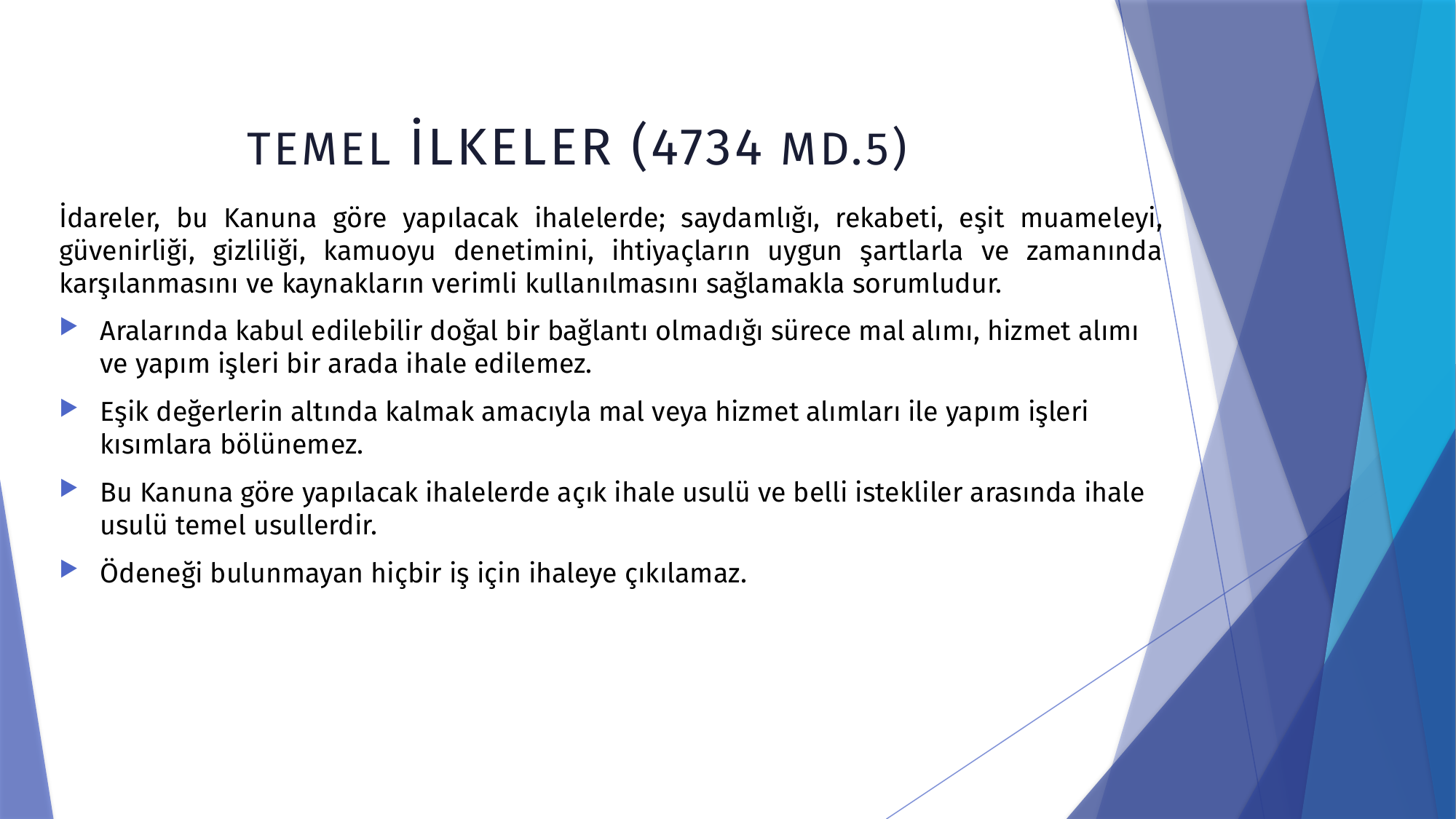

# TEMEL İLKELER (4734 md.5)
İdareler, bu Kanuna göre yapılacak ihalelerde; saydamlığı, rekabeti, eşit muameleyi, güvenirliği, gizliliği, kamuoyu denetimini, ihtiyaçların uygun şartlarla ve zamanında karşılanmasını ve kaynakların verimli kullanılmasını sağlamakla sorumludur.
Aralarında kabul edilebilir doğal bir bağlantı olmadığı sürece mal alımı, hizmet alımı ve yapım işleri bir arada ihale edilemez.
Eşik değerlerin altında kalmak amacıyla mal veya hizmet alımları ile yapım işleri kısımlara bölünemez.
Bu Kanuna göre yapılacak ihalelerde açık ihale usulü ve belli istekliler arasında ihale usulü temel usullerdir.
Ödeneği bulunmayan hiçbir iş için ihaleye çıkılamaz.